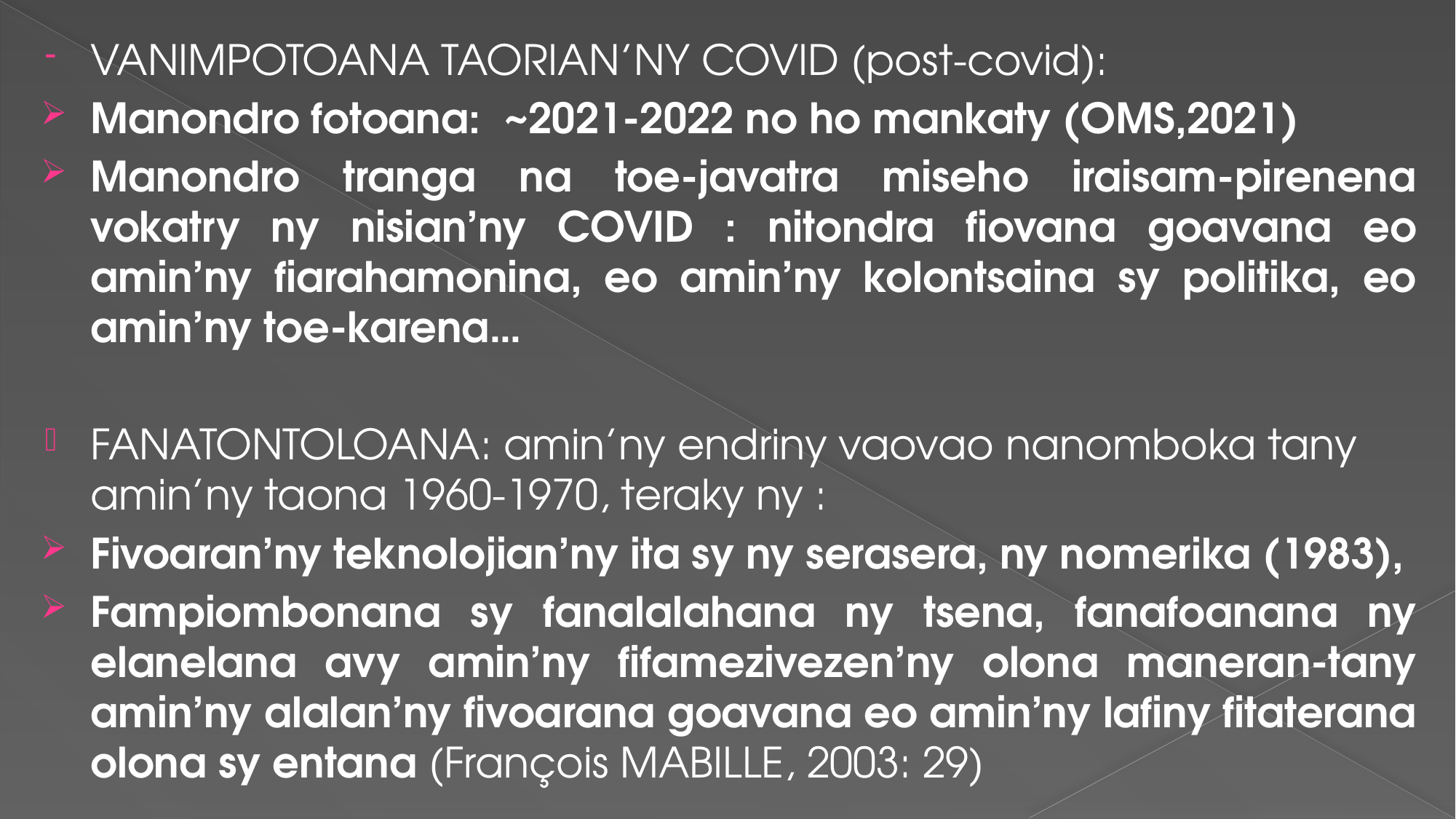

VANIMPOTOANA TAORIAN’NY COVID (post-covid):
Manondro fotoana:  ~2021-2022 no ho mankaty (OMS,2021)
Manondro tranga na toe-javatra miseho iraisam-pirenena vokatry ny nisian’ny COVID : nitondra fiovana goavana eo amin’ny fiarahamonina, eo amin’ny kolontsaina sy politika, eo amin’ny toe-karena…

FANATONTOLOANA: amin’ny endriny vaovao nanomboka tany amin’ny taona 1960-1970, teraky ny :
Fivoaran’ny teknolojian’ny ita sy ny serasera, ny nomerika (1983),
Fampiombonana sy fanalalahana ny tsena, fanafoanana ny elanelana avy amin’ny fifamezivezen’ny olona maneran-tany amin’ny alalan’ny fivoarana goavana eo amin’ny lafiny fitaterana olona sy entana (François MABILLE, 2003: 29)